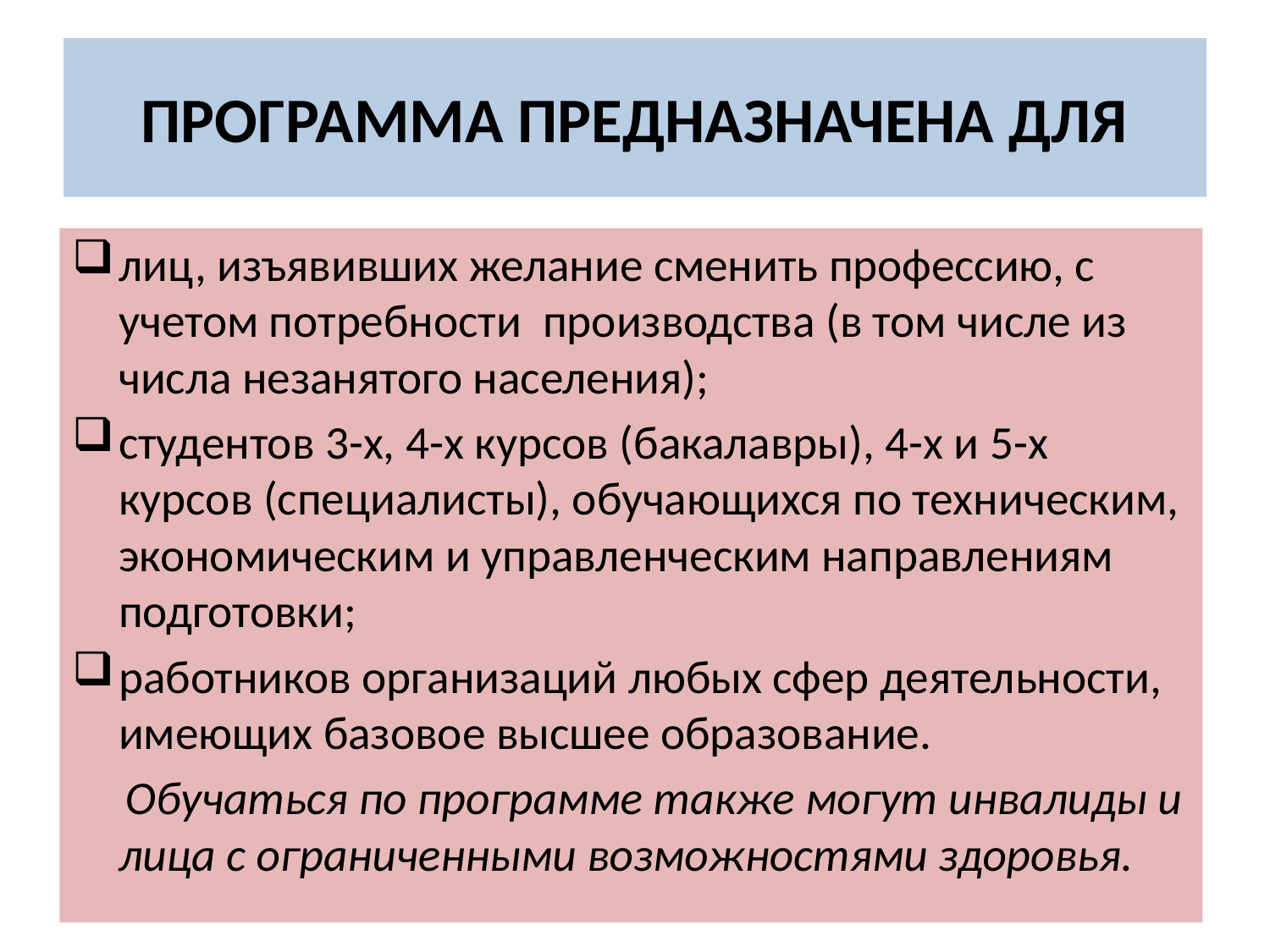

# ПРОГРАММА ПРЕДНАЗНАЧЕНА ДЛЯ
лиц, изъявивших желание сменить профессию, с учетом потребности  производства (в том числе из числа незанятого населения);
студентов 3-х, 4-х курсов (бакалавры), 4-х и 5-х курсов (специалисты), обучающихся по техническим, экономическим и управленческим направлениям подготовки;
работников организаций любых сфер деятельности, имеющих базовое высшее образование.
     Обучаться по программе также могут инвалиды и лица с ограниченными возможностями здоровья.